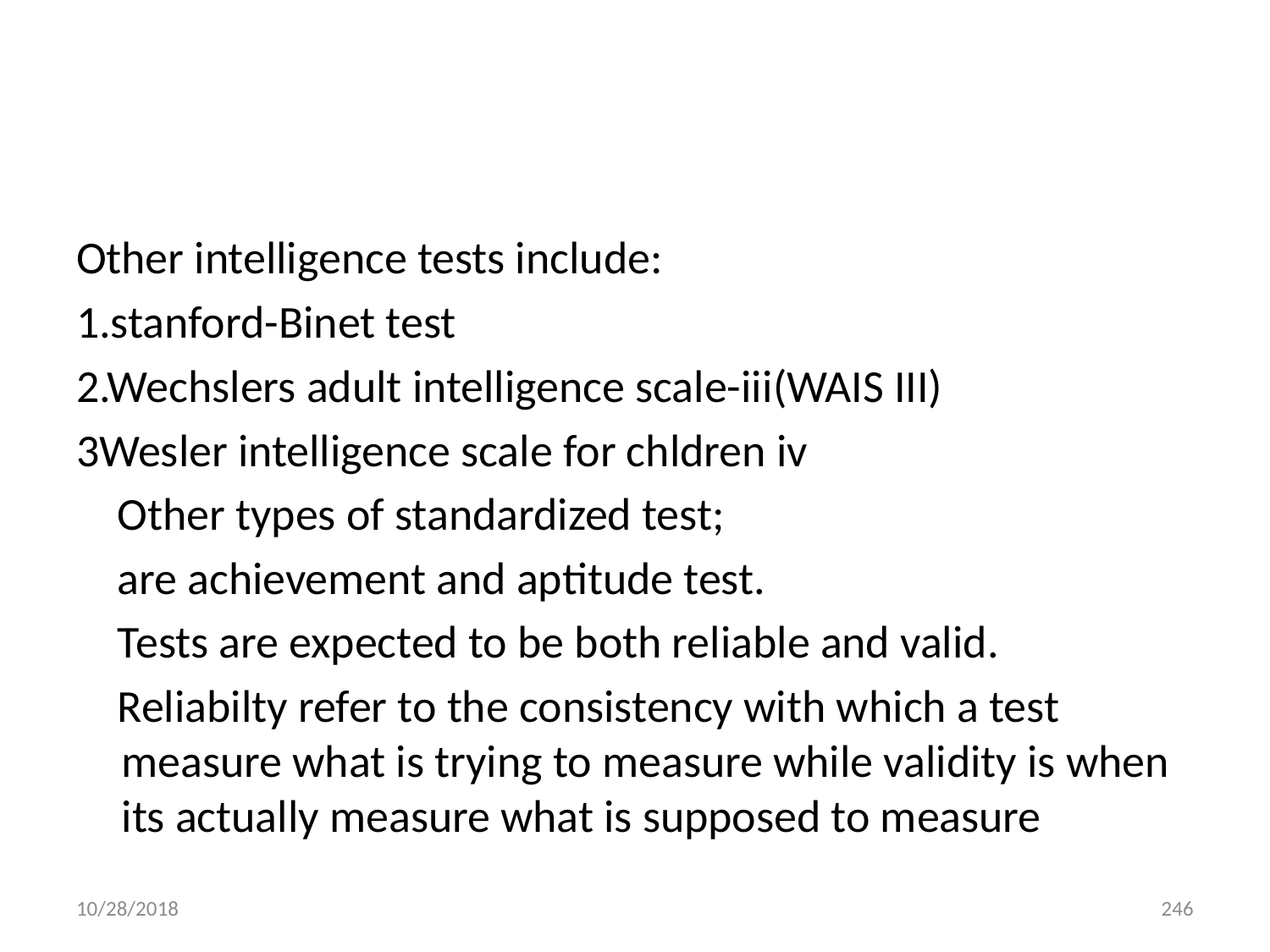

#
Other intelligence tests include:
1.stanford-Binet test
2.Wechslers adult intelligence scale-iii(WAIS III)
3Wesler intelligence scale for chldren iv
    Other types of standardized test;
    are achievement and aptitude test.
    Tests are expected to be both reliable and valid.
    Reliabilty refer to the consistency with which a test measure what is trying to measure while validity is when its actually measure what is supposed to measure

10/28/2018
246